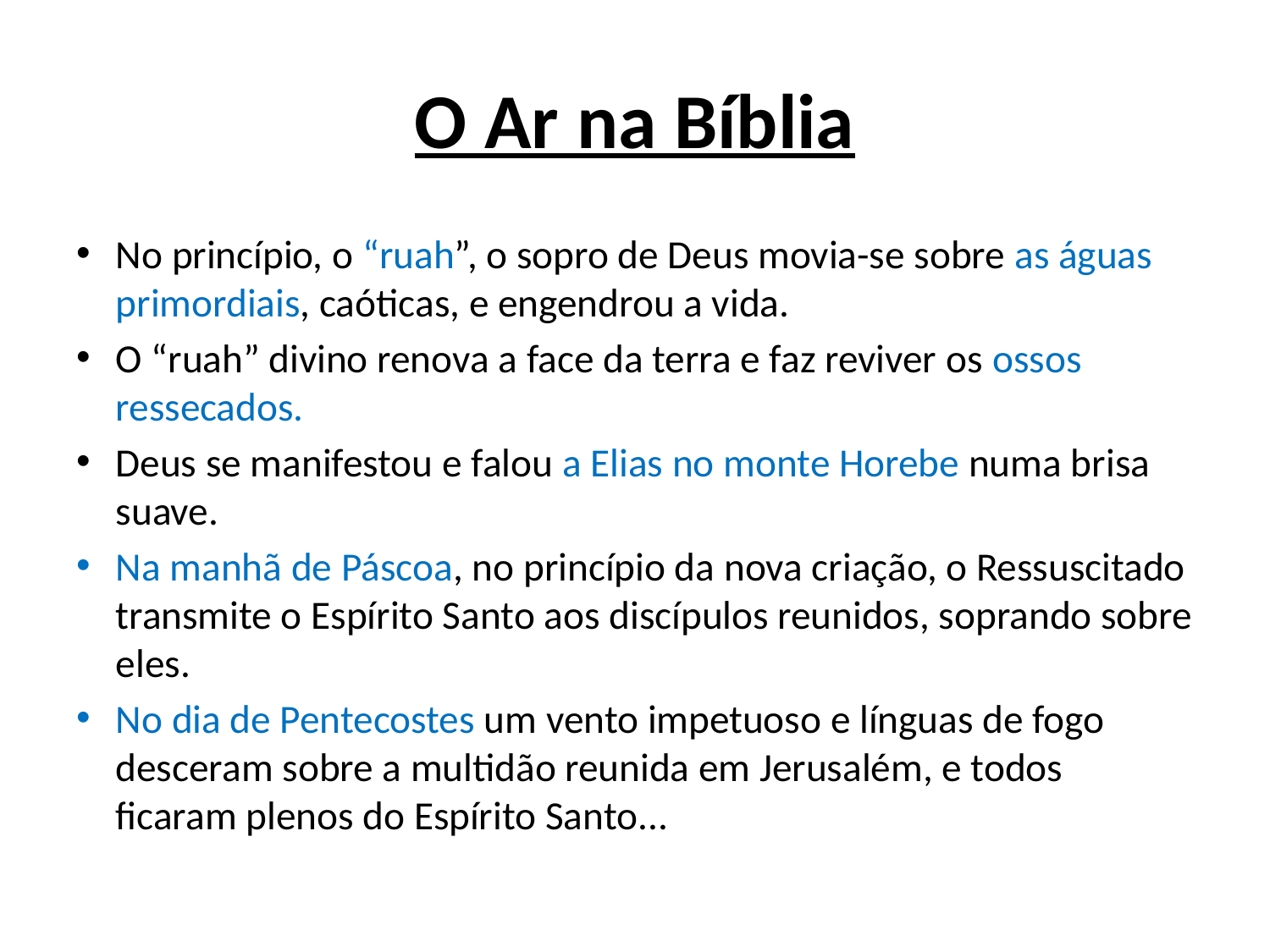

# O Ar na Bíblia
No princípio, o “ruah”, o sopro de Deus movia-se sobre as águas primordiais, caóticas, e engendrou a vida.
O “ruah” divino renova a face da terra e faz reviver os ossos ressecados.
Deus se manifestou e falou a Elias no monte Horebe numa brisa suave.
Na manhã de Páscoa, no princípio da nova criação, o Ressuscitado transmite o Espírito Santo aos discípulos reunidos, soprando sobre eles.
No dia de Pentecostes um vento impetuoso e línguas de fogo desceram sobre a multidão reunida em Jerusalém, e todos ficaram plenos do Espírito Santo...